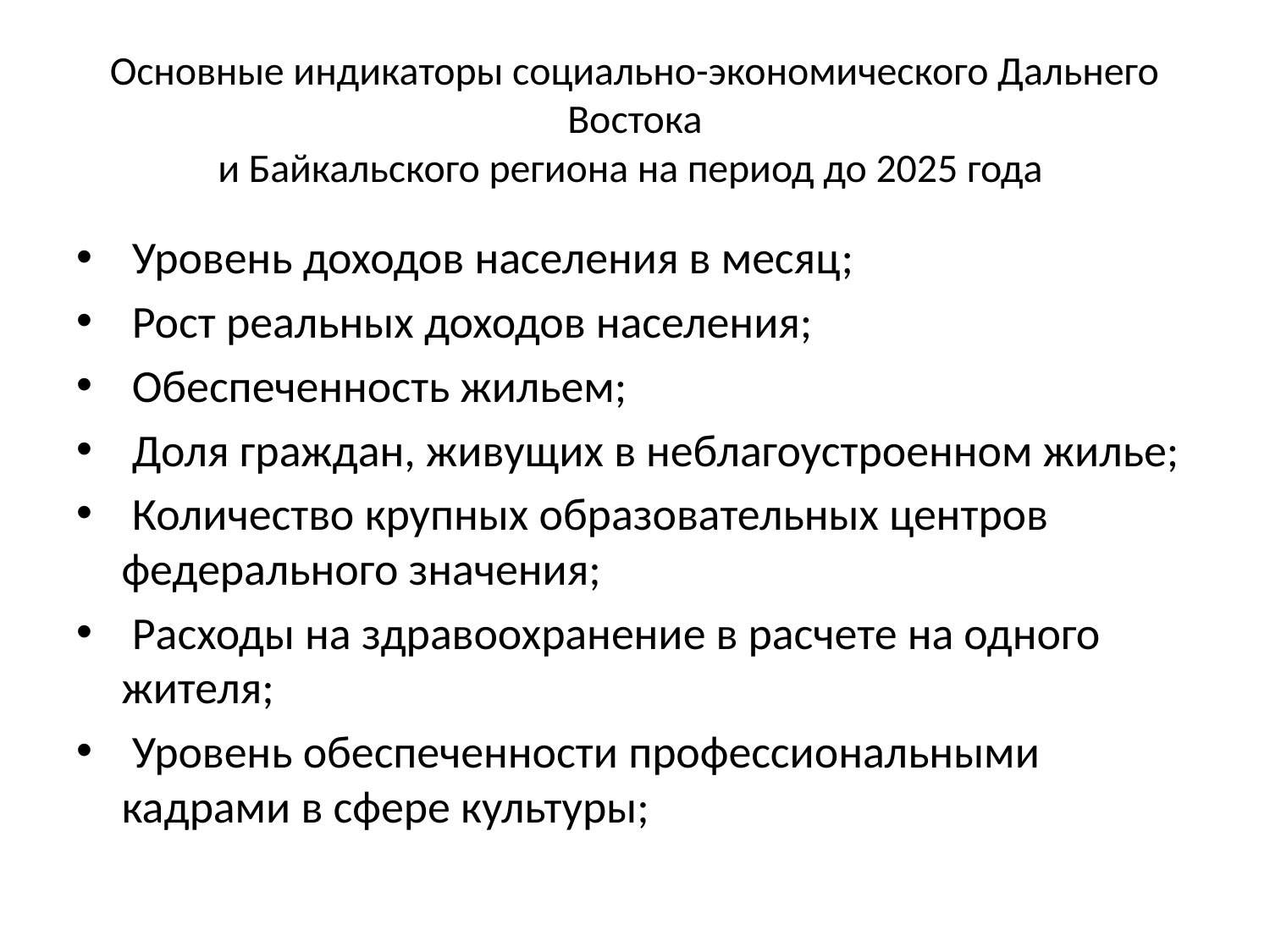

# Основные индикаторы социально-экономического Дальнего Востока и Байкальского региона на период до 2025 года
 Уровень доходов населения в месяц;
 Рост реальных доходов населения;
 Обеспеченность жильем;
 Доля граждан, живущих в неблагоустроенном жилье;
 Количество крупных образовательных центров федерального значения;
 Расходы на здравоохранение в расчете на одного жителя;
 Уровень обеспеченности профессиональными кадрами в сфере культуры;